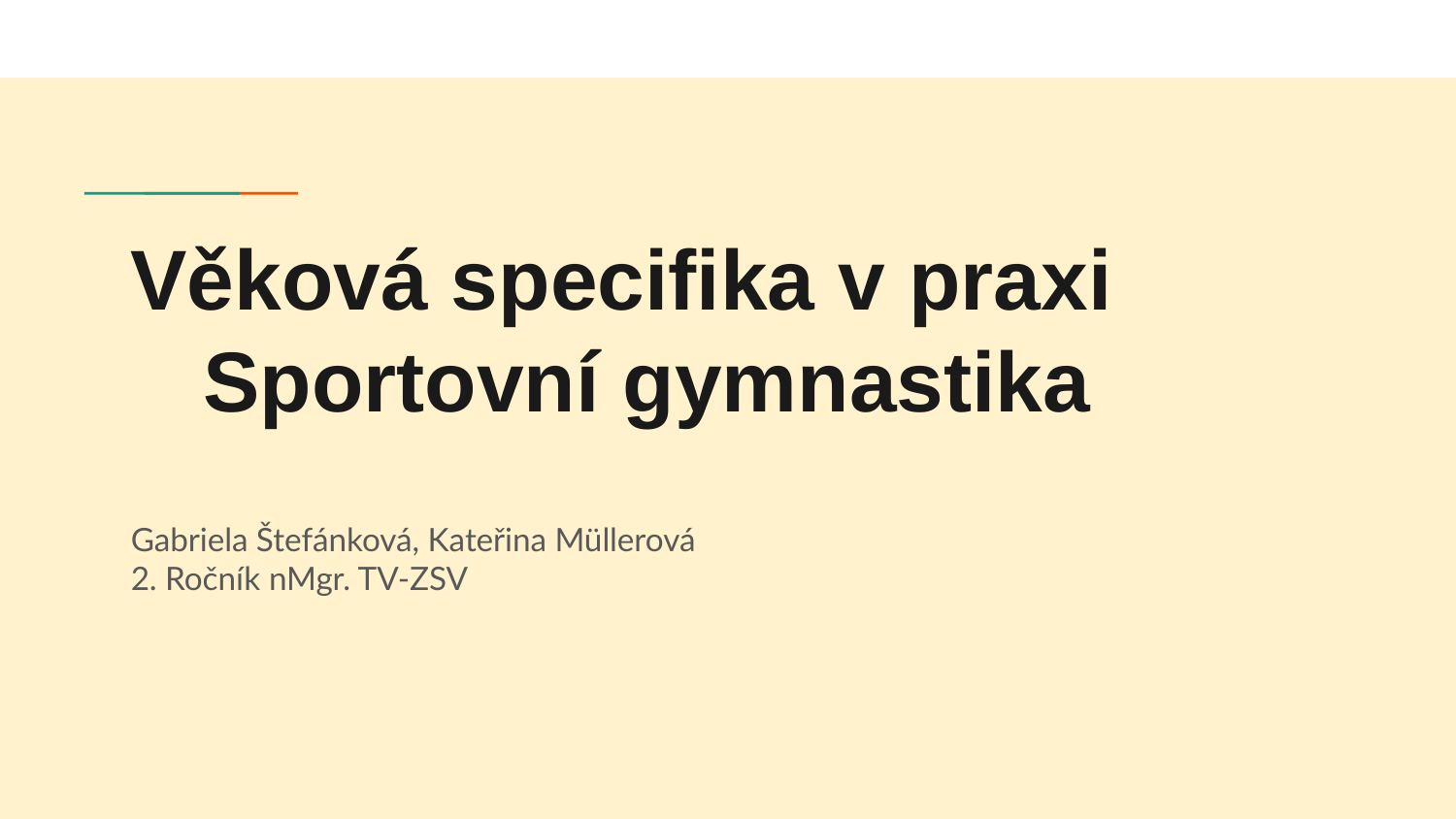

# Věková specifika v praxi
Sportovní gymnastika
Gabriela Štefánková, Kateřina Müllerová
2. Ročník nMgr. TV-ZSV